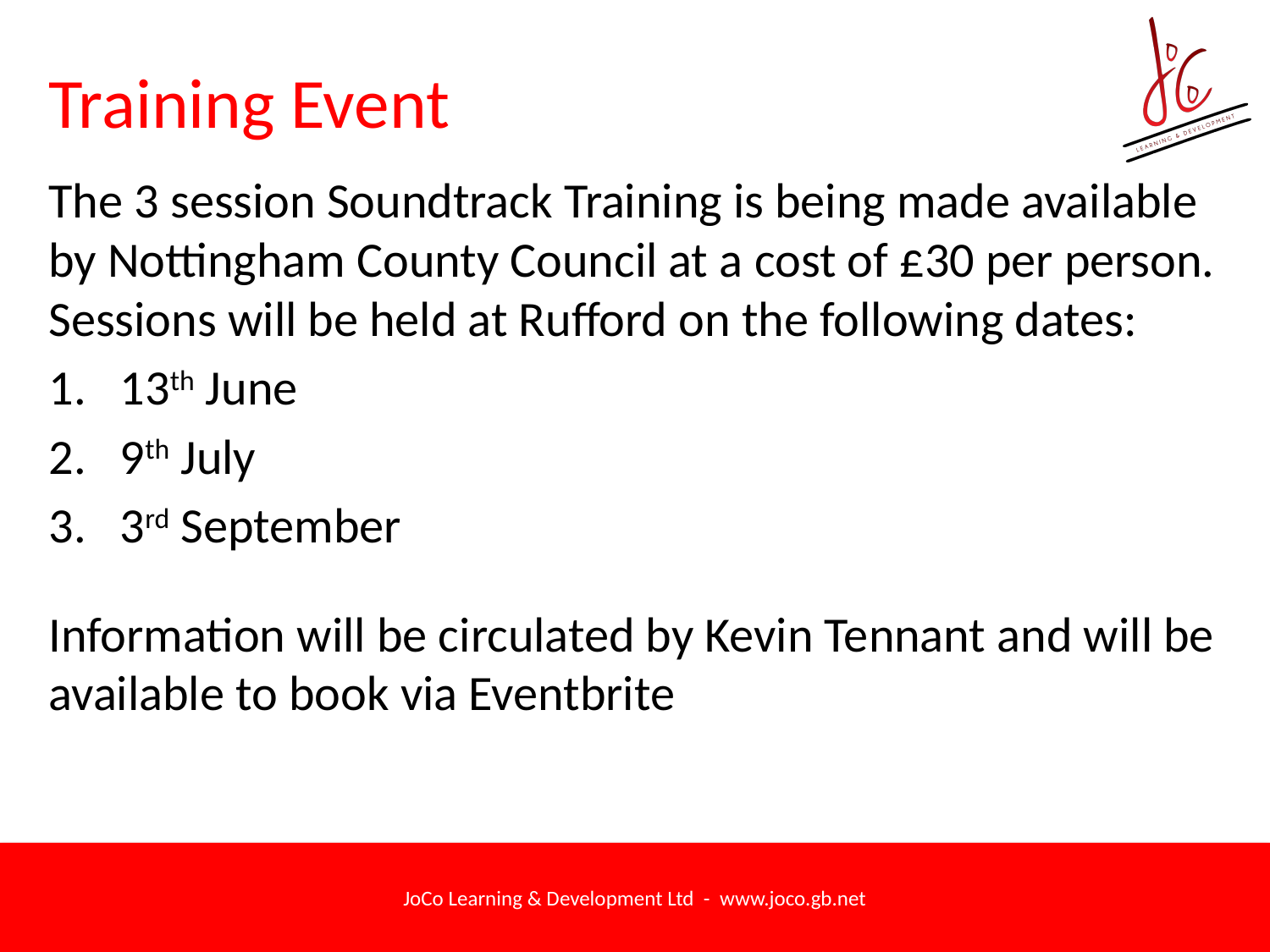

# Training Event
The 3 session Soundtrack Training is being made available by Nottingham County Council at a cost of £30 per person. Sessions will be held at Rufford on the following dates:
13th June
9th July
3rd September

Information will be circulated by Kevin Tennant and will be available to book via Eventbrite